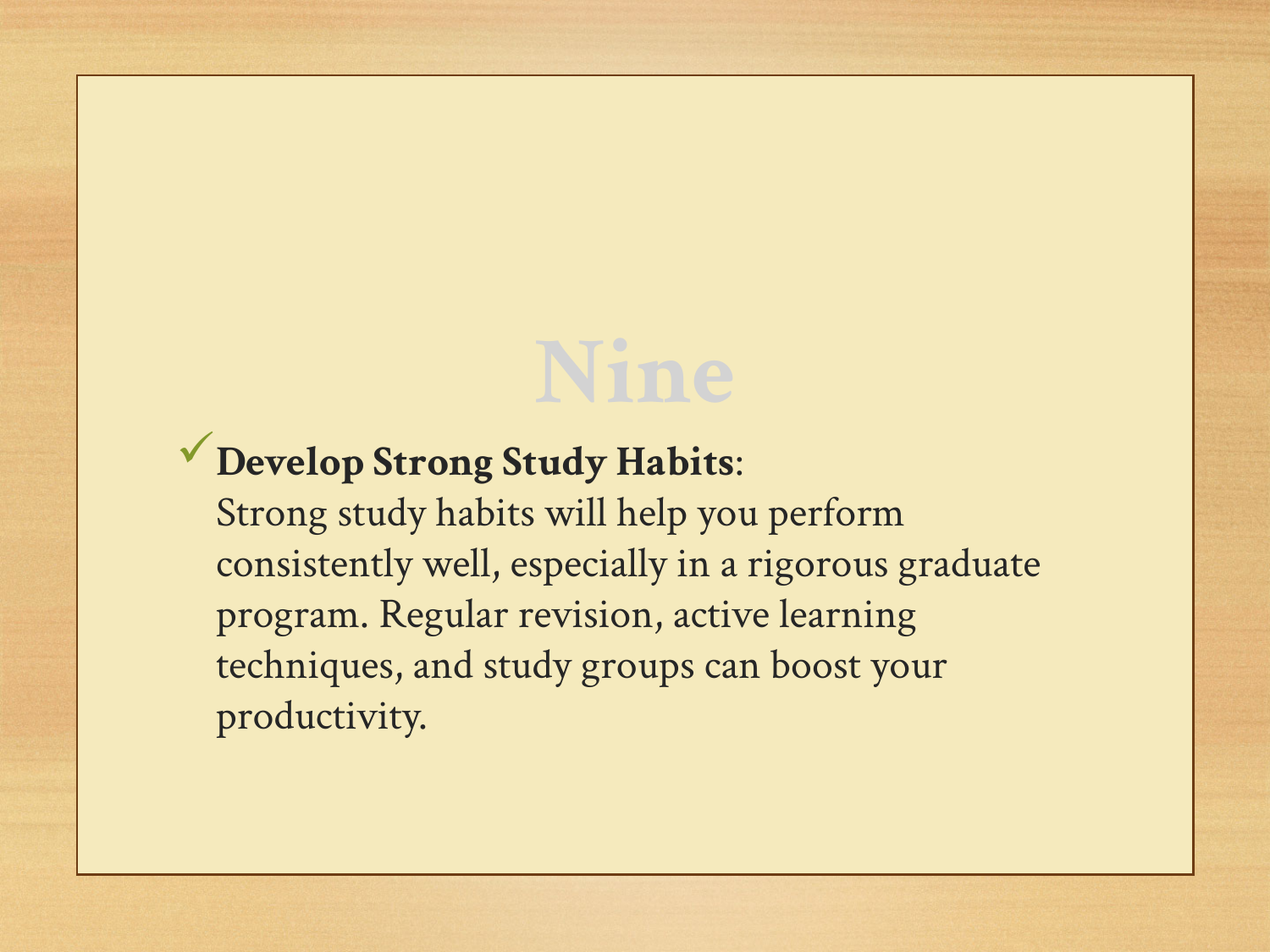

Nine
Develop Strong Study Habits:
Strong study habits will help you perform consistently well, especially in a rigorous graduate program. Regular revision, active learning techniques, and study groups can boost your productivity.